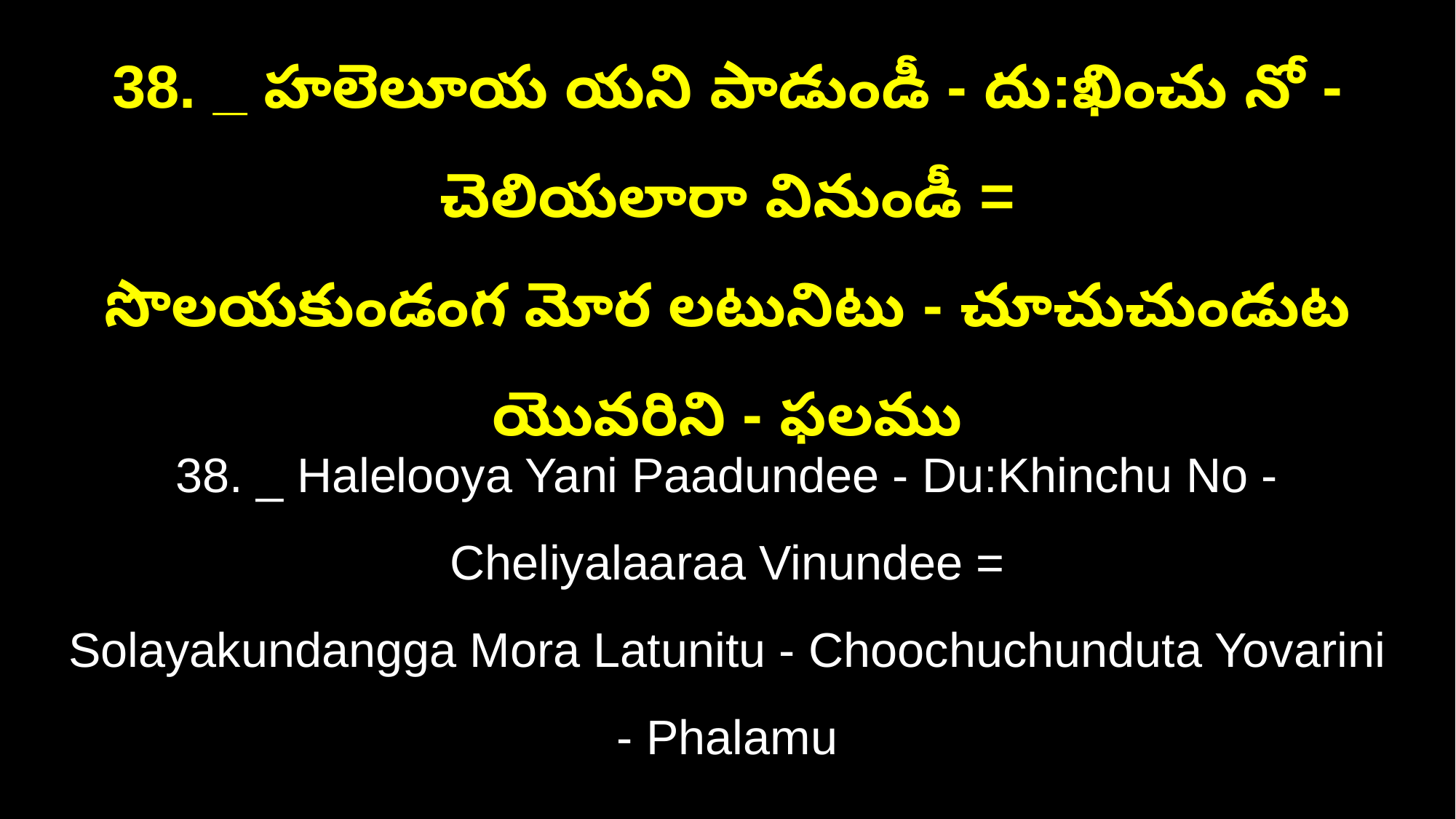

38. _ హలెలూయ యని పాడుండీ - దు:ఖించు నో - చెలియలారా వినుండీ =
సొలయకుండంగ మోర లటునిటు - చూచుచుండుట యొవరిని - ఫలము
38. _ Halelooya Yani Paadundee - Du:Khinchu No - Cheliyalaaraa Vinundee =
Solayakundangga Mora Latunitu - Choochuchunduta Yovarini - Phalamu